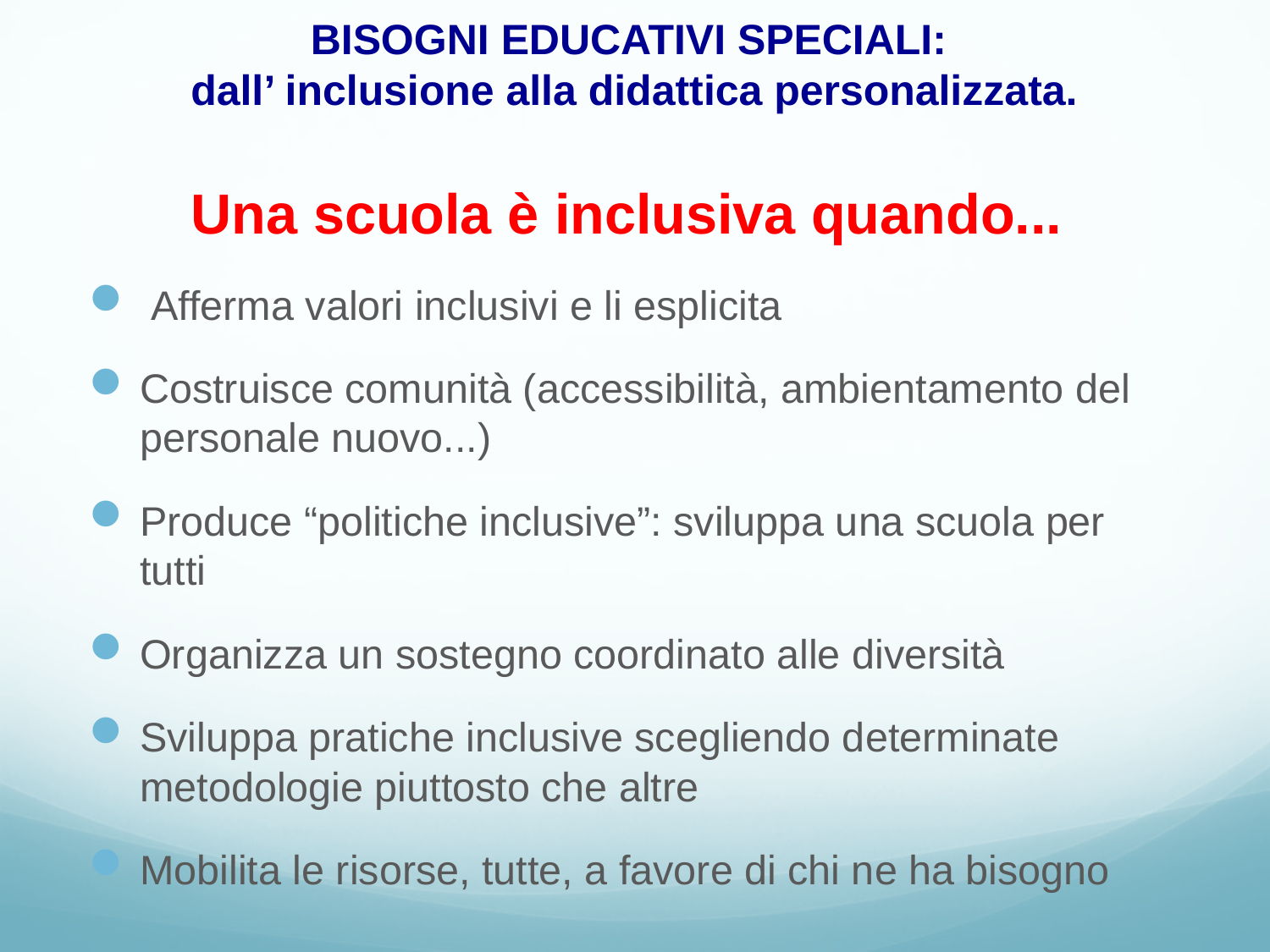

# BISOGNI EDUCATIVI SPECIALI: dall’ inclusione alla didattica personalizzata.
Una scuola è inclusiva quando...
 Afferma valori inclusivi e li esplicita
Costruisce comunità (accessibilità, ambientamento del personale nuovo...)
Produce “politiche inclusive”: sviluppa una scuola per tutti
Organizza un sostegno coordinato alle diversità
Sviluppa pratiche inclusive scegliendo determinate metodologie piuttosto che altre
Mobilita le risorse, tutte, a favore di chi ne ha bisogno